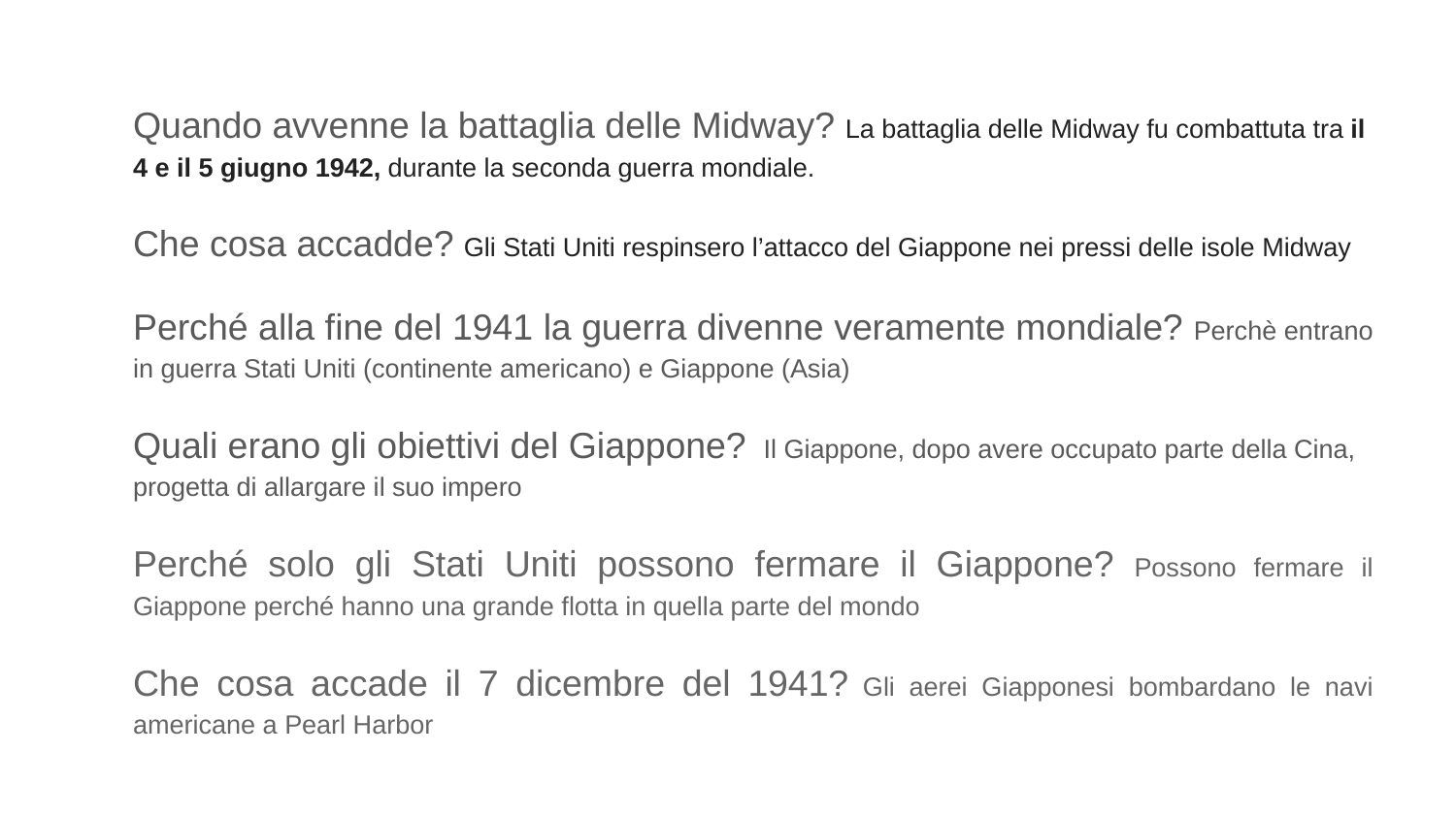

Quando avvenne la battaglia delle Midway? La battaglia delle Midway fu combattuta tra il 4 e il 5 giugno 1942, durante la seconda guerra mondiale.
Che cosa accadde? Gli Stati Uniti respinsero l’attacco del Giappone nei pressi delle isole Midway
Perché alla fine del 1941 la guerra divenne veramente mondiale? Perchè entrano in guerra Stati Uniti (continente americano) e Giappone (Asia)
Quali erano gli obiettivi del Giappone?  Il Giappone, dopo avere occupato parte della Cina, progetta di allargare il suo impero
Perché solo gli Stati Uniti possono fermare il Giappone? Possono fermare il Giappone perché hanno una grande flotta in quella parte del mondo
Che cosa accade il 7 dicembre del 1941? Gli aerei Giapponesi bombardano le navi americane a Pearl Harbor